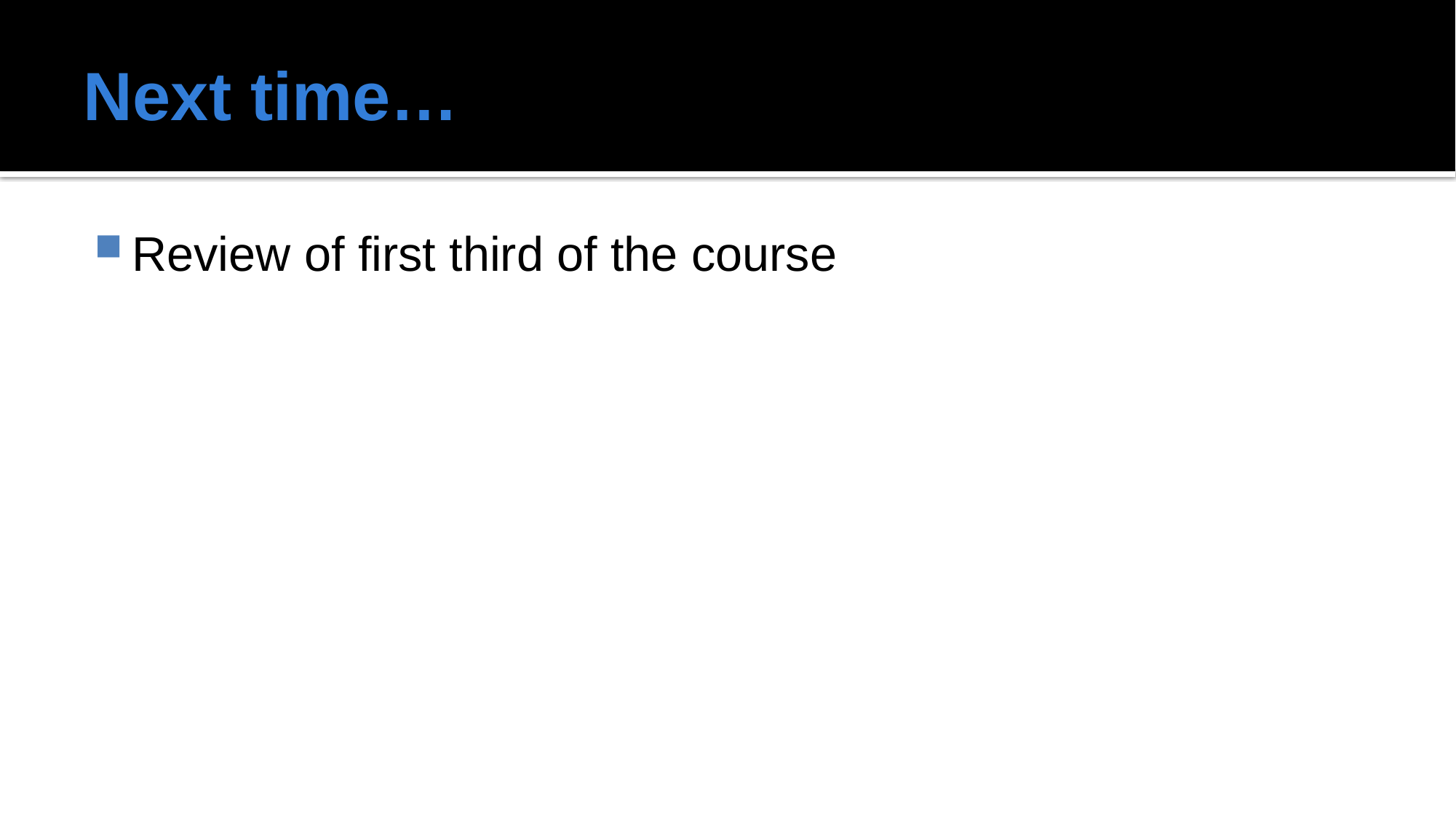

# Next time…
Review of first third of the course